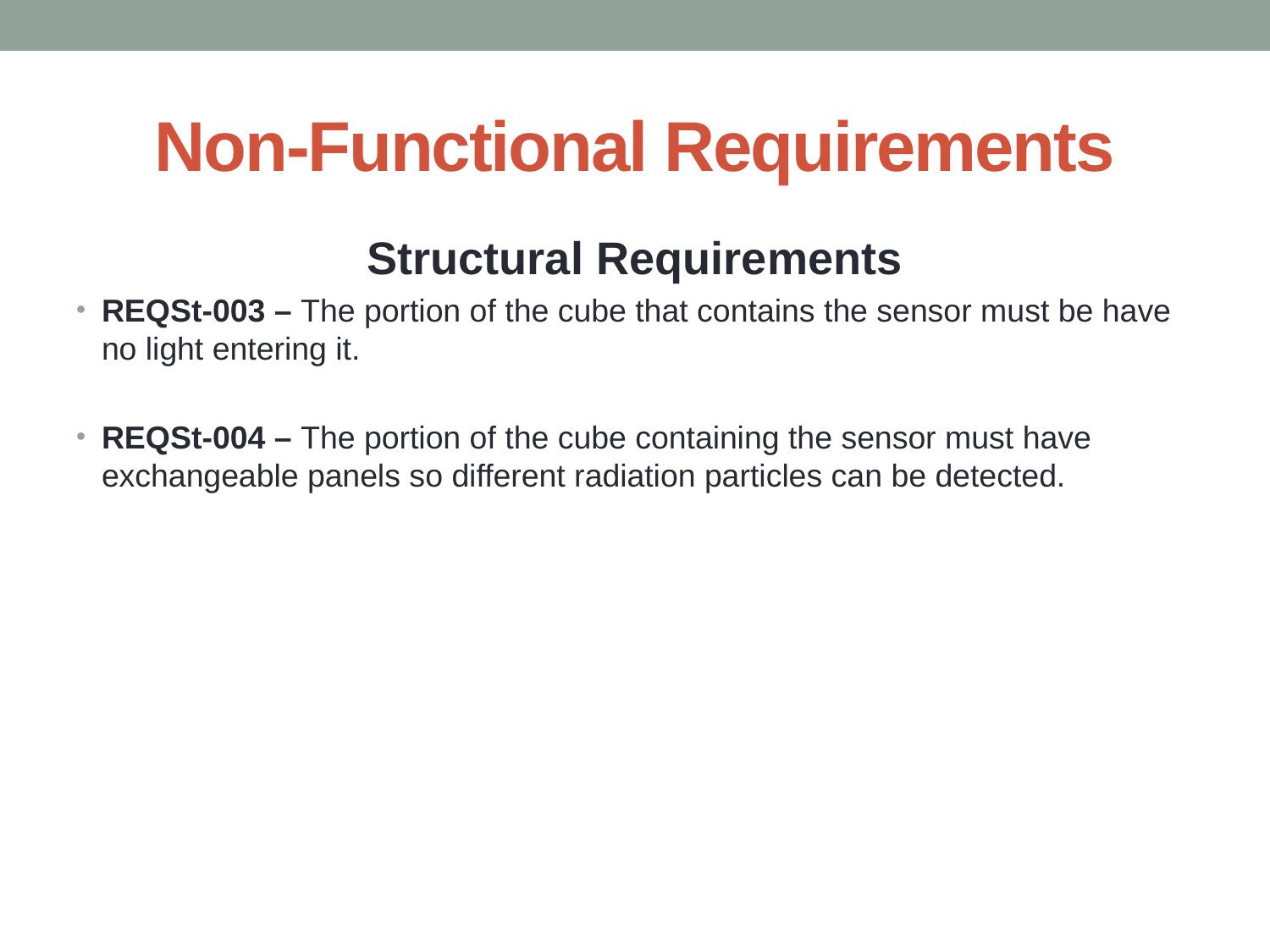

# Non-Functional Requirements
Structural Requirements
REQSt-003 – The portion of the cube that contains the sensor must be have no light entering it.

REQSt-004 – The portion of the cube containing the sensor must have exchangeable panels so different radiation particles can be detected.